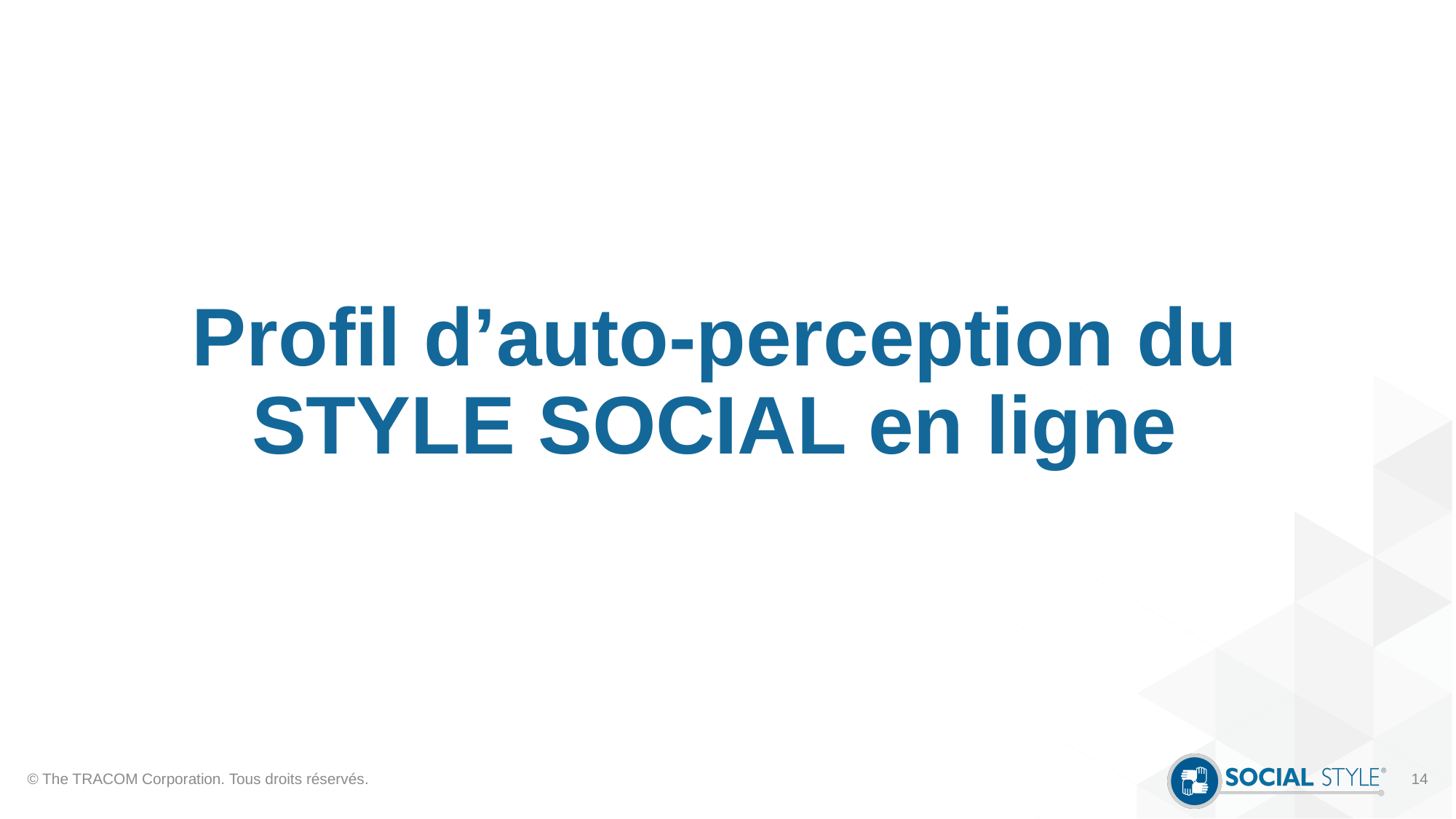

# Profil d’auto-perception du STYLE SOCIAL en ligne
© The TRACOM Corporation. Tous droits réservés.
14